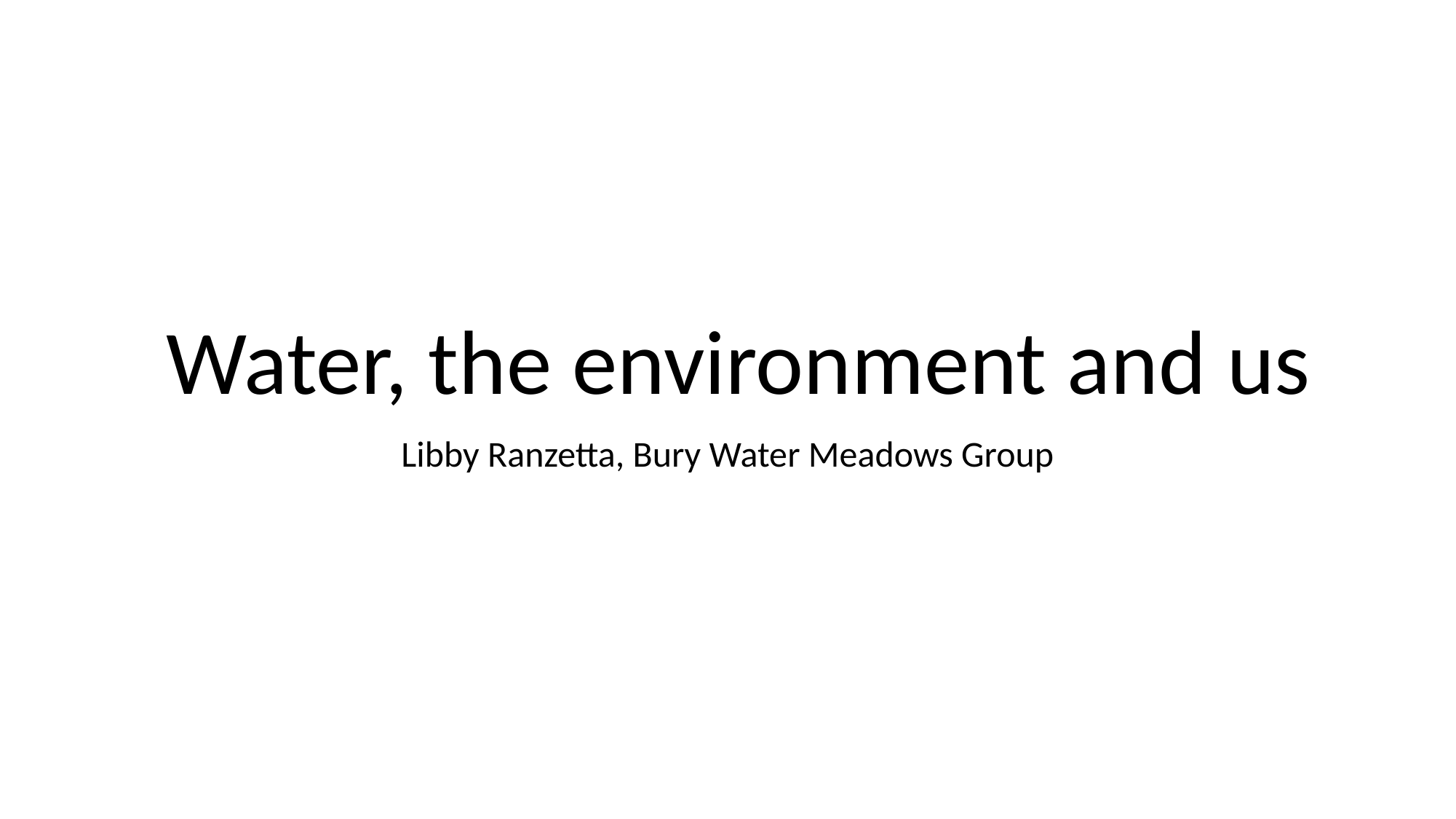

# Water, the environment and us
Libby Ranzetta, Bury Water Meadows Group